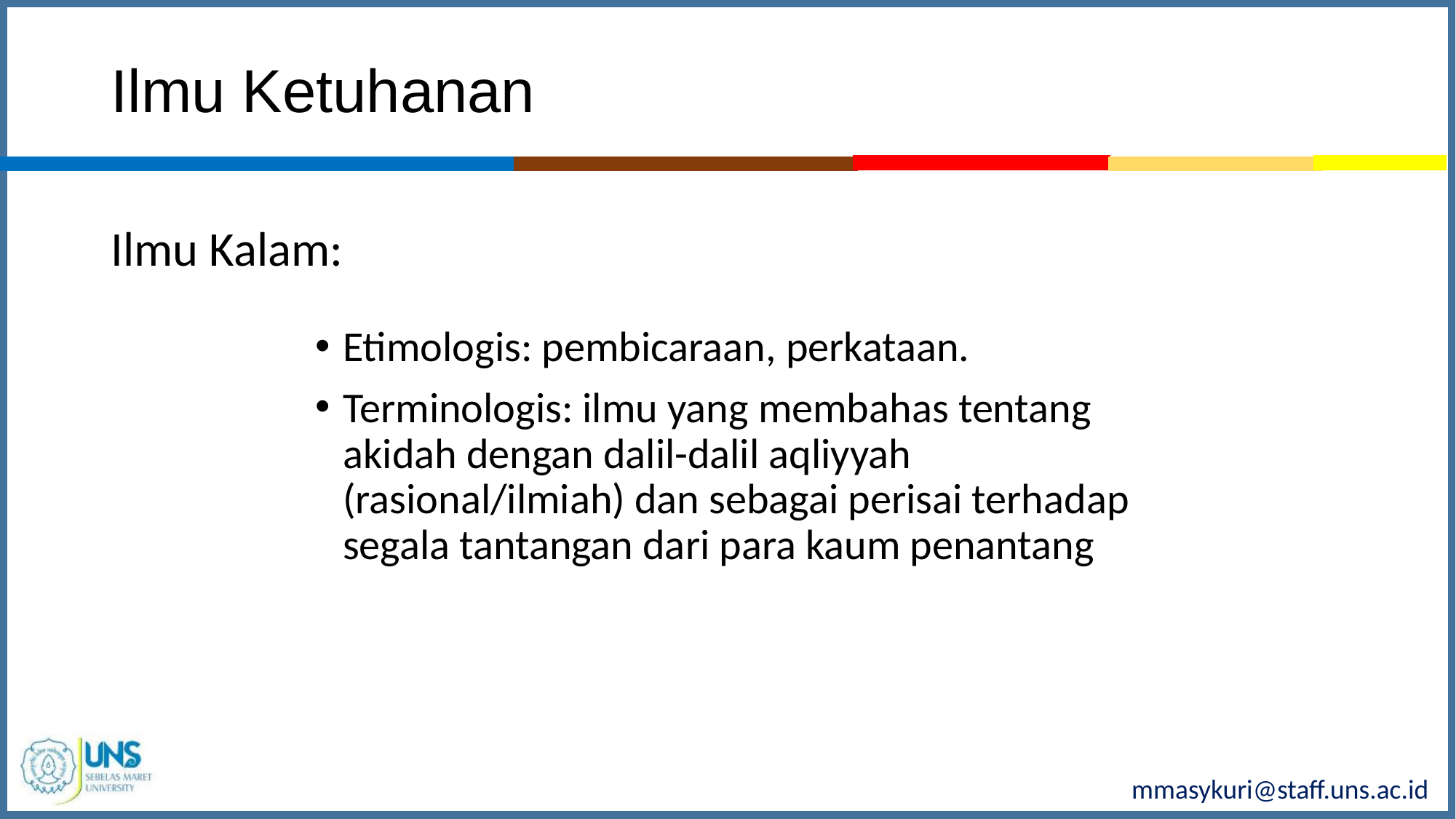

# Ilmu Ketuhanan
Ilmu Kalam:
Etimologis: pembicaraan, perkataan.
Terminologis: ilmu yang membahas tentang akidah dengan dalil-dalil aqliyyah (rasional/ilmiah) dan sebagai perisai terhadap segala tantangan dari para kaum penantang